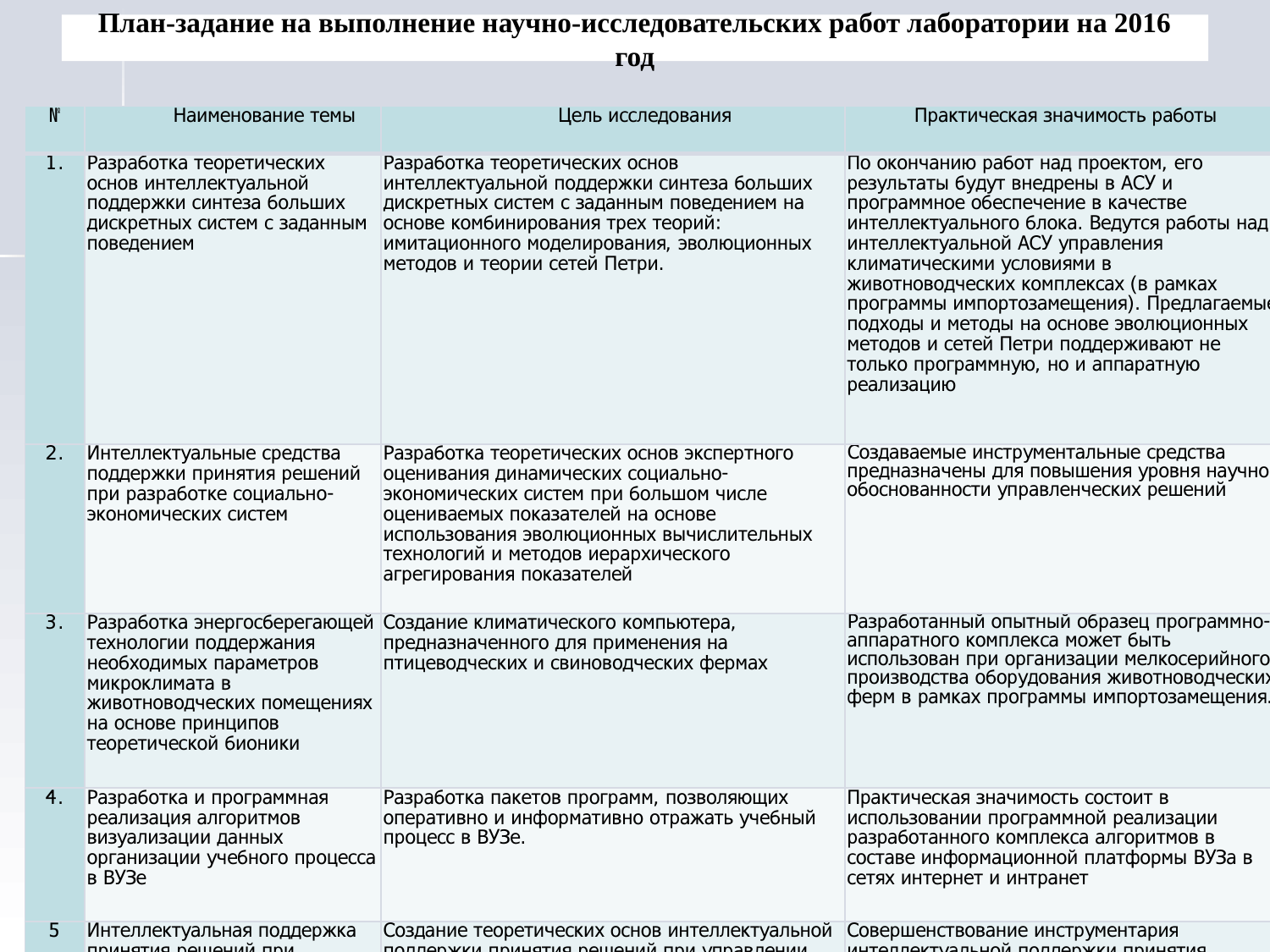

План-задание на выполнение научно-исследовательских работ лаборатории на 2016 год
| № | Наименование темы | Цель исследования | Практическая значимость работы | Затраты, тыс. руб. |
| --- | --- | --- | --- | --- |
| 1. | Разработка теоретических основ интеллектуальной поддержки синтеза больших дискретных систем с заданным поведением | Разработка теоретических основ интеллектуальной поддержки синтеза больших дискретных систем с заданным поведением на основе комбинирования трех теорий: имитационного моделирования, эволюционных методов и теории сетей Петри. | По окончанию работ над проектом, его результаты будут внедрены в АСУ и программное обеспечение в качестве интеллектуального блока. Ведутся работы над интеллектуальной АСУ управления климатическими условиями в животноводческих комплексах (в рамках программы импортозамещения). Предлагаемые подходы и методы на основе эволюционных методов и сетей Петри поддерживают не только программную, но и аппаратную реализацию | 600,0 |
| 2. | Интеллектуальные средства поддержки принятия решений при разработке социально-экономических систем | Разработка теоретических основ экспертного оценивания динамических социально-экономических систем при большом числе оцениваемых показателей на основе использования эволюционных вычислительных технологий и методов иерархического агрегирования показателей | Создаваемые инструментальные средства предназначены для повышения уровня научной обоснованности управленческих решений | 550,0 |
| 3. | Разработка энергосберегающей технологии поддержания необходимых параметров микроклимата в животноводческих помещениях на основе принципов теоретической бионики | Создание климатического компьютера, предназначенного для применения на птицеводческих и свиноводческих фермах | Разработанный опытный образец программно-аппаратного комплекса может быть использован при организации мелкосерийного производства оборудования животноводческих ферм в рамках программы импортозамещения. | 640,0 |
| 4. | Разработка и программная реализация алгоритмов визуализации данных организации учебного процесса в ВУЗе | Разработка пакетов программ, позволяющих оперативно и информативно отражать учебный процесс в ВУЗе. | Практическая значимость состоит в использовании программной реализации разработанного комплекса алгоритмов в составе информационной платформы ВУЗа в сетях интернет и интранет | 200,0 |
| 5 | Интеллектуальная поддержка принятия решений при разработке, внедрении и использовании инновационных агротехнологий точного земледелия | Создание теоретических основ интеллектуальной поддержки принятия решений при управлении инновационными проектами, состоящими в разработке, внедрении и использовании агротехнологий точного земледелия. | Совершенствование инструментария интеллектуальной поддержки принятия решений при управлении проектами, предполагающего интеграцию различных инструментальных средств системного анализа и теории оптимального управления | 1200,0 |